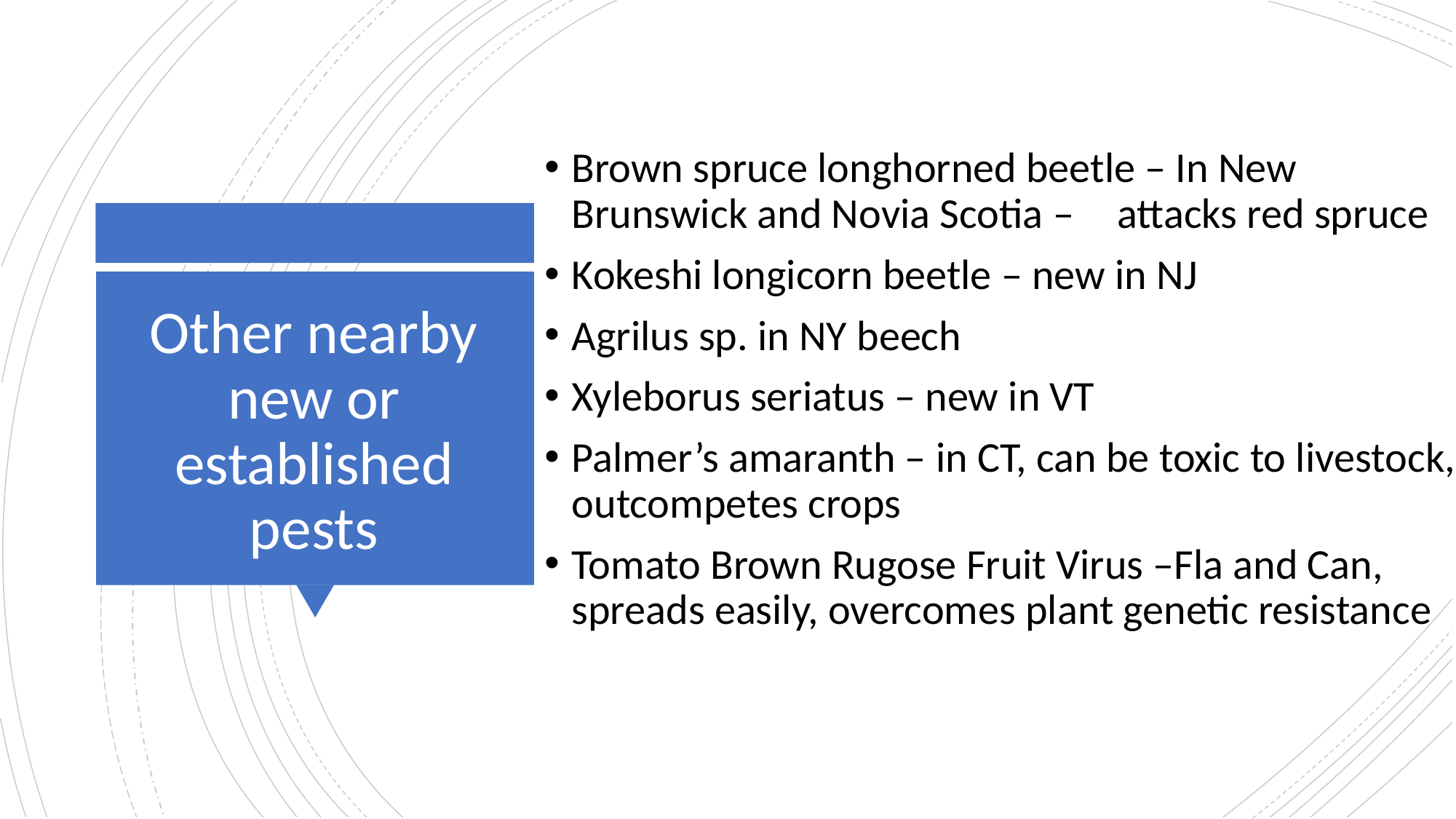

Brown spruce longhorned beetle – In New Brunswick and Novia Scotia – 	attacks red spruce
Kokeshi longicorn beetle – new in NJ
Agrilus sp. in NY beech
Xyleborus seriatus – new in VT
Palmer’s amaranth – in CT, can be toxic to livestock, outcompetes crops
Tomato Brown Rugose Fruit Virus –Fla and Can, spreads easily, overcomes plant genetic resistance

# Other nearby new or established pests